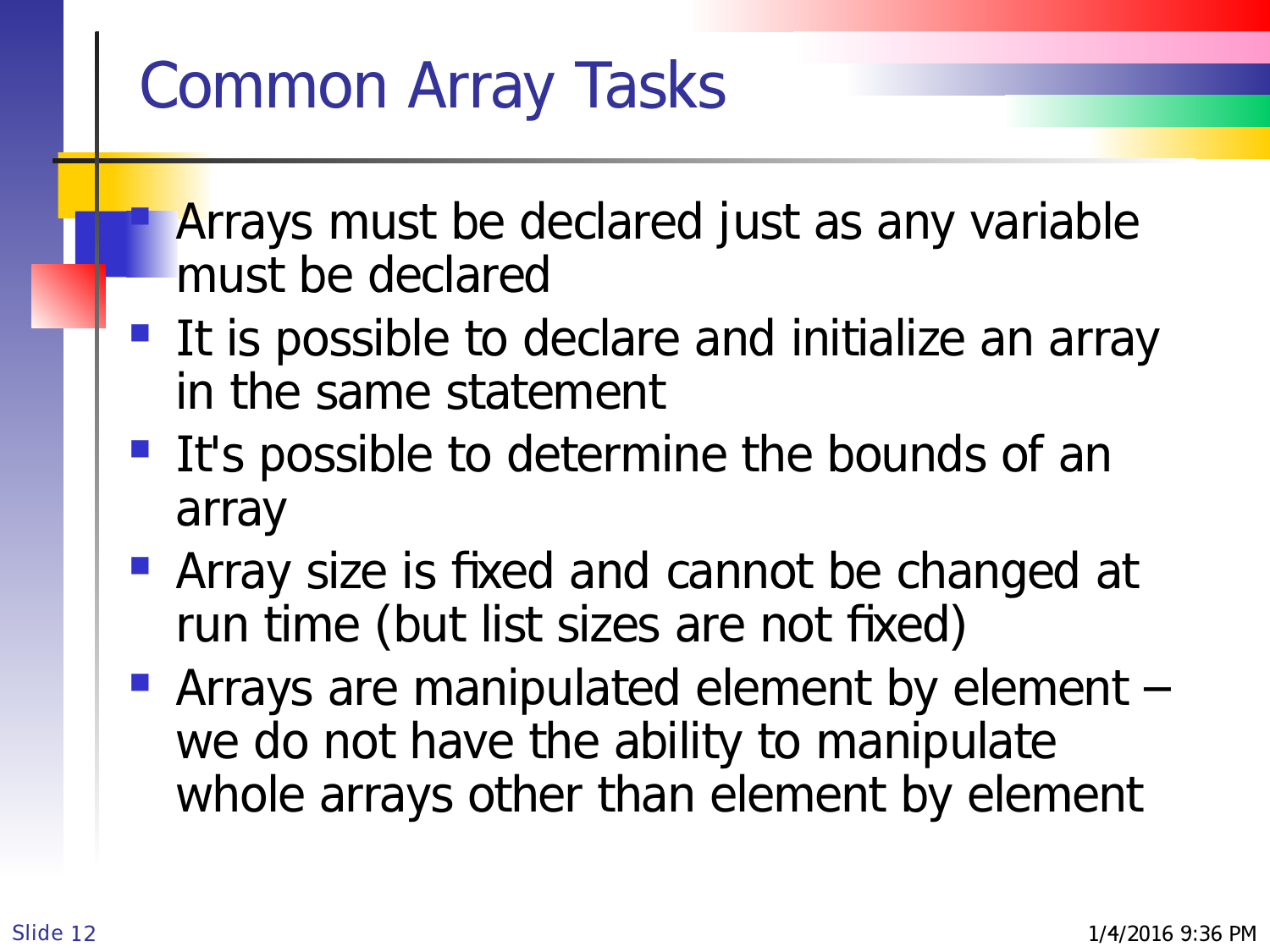

# Common Array Tasks
Arrays must be declared just as any variable must be declared
It is possible to declare and initialize an array in the same statement
It's possible to determine the bounds of an array
Array size is fixed and cannot be changed at run time (but list sizes are not fixed)
Arrays are manipulated element by element – we do not have the ability to manipulate whole arrays other than element by element
1/4/2016 9:36 PM